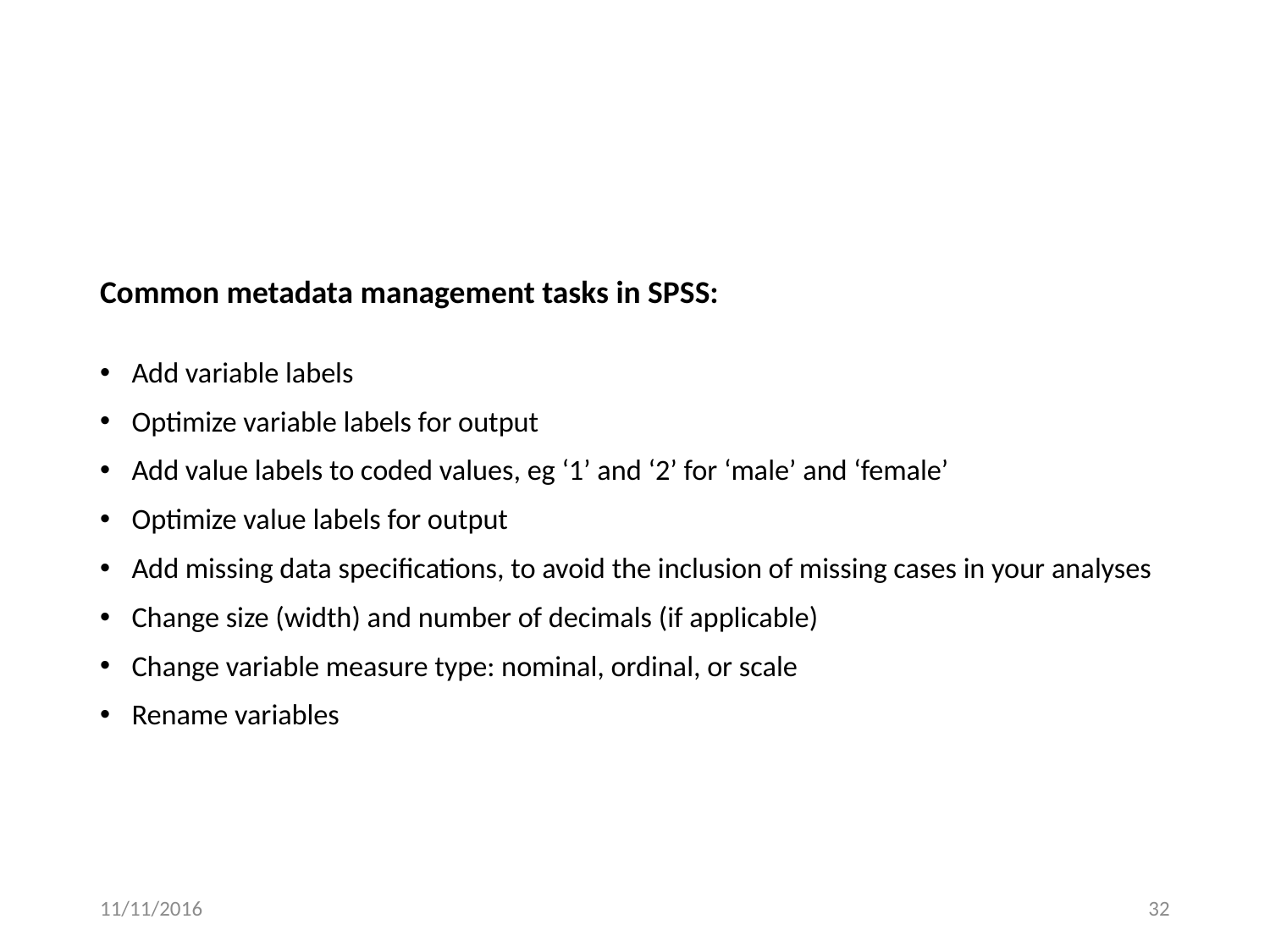

# Common metadata management tasks in SPSS:
Add variable labels
Optimize variable labels for output
Add value labels to coded values, eg ‘1’ and ‘2’ for ‘male’ and ‘female’
Optimize value labels for output
Add missing data specifications, to avoid the inclusion of missing cases in your analyses
Change size (width) and number of decimals (if applicable)
Change variable measure type: nominal, ordinal, or scale
Rename variables

11/11/2016
32